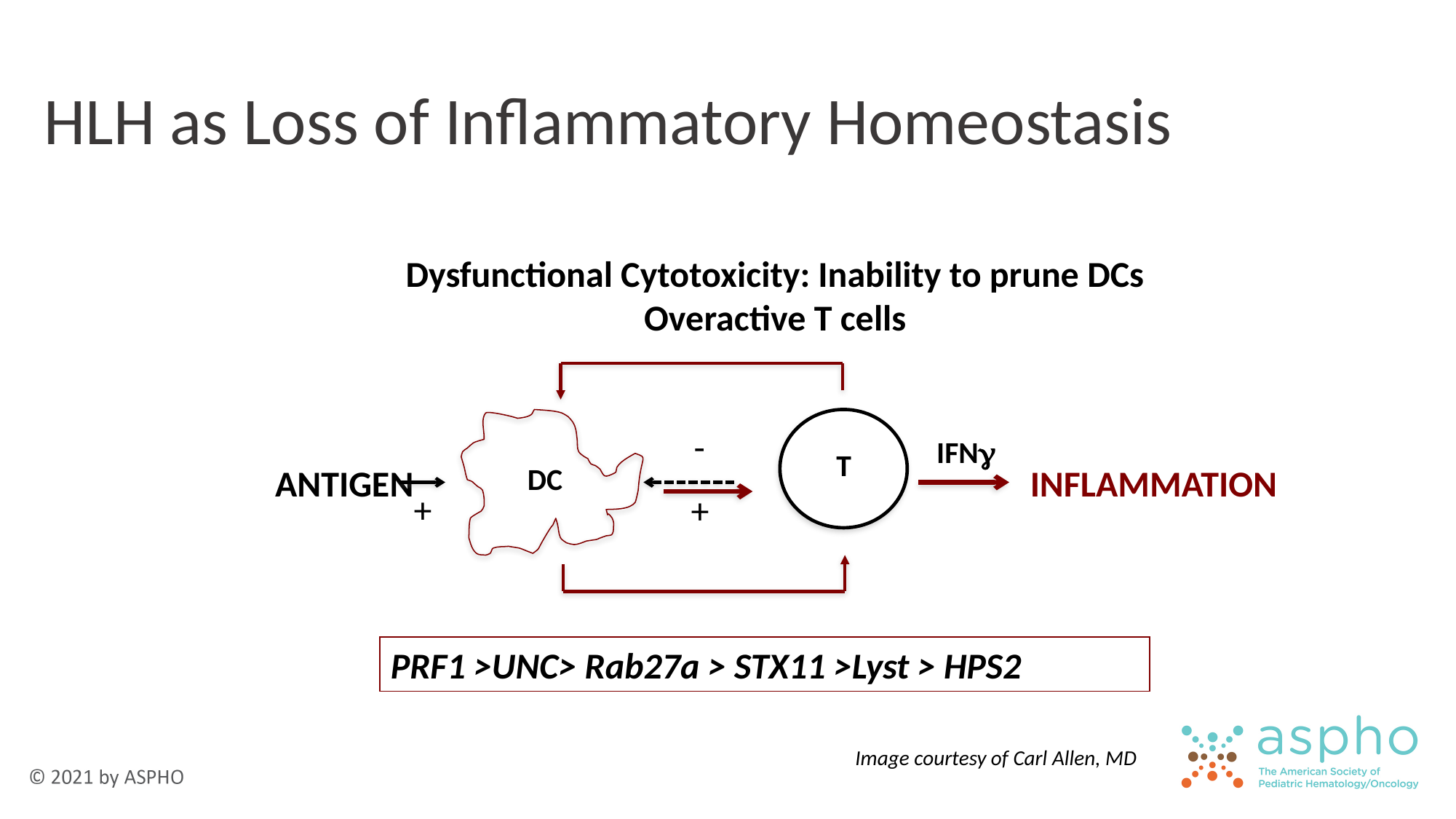

# HLH as Loss of Inflammatory Homeostasis

Dysfunctional Cytotoxicity: Inability to prune DCs
Overactive T cells

-
IFNγ
T
ANTIGEN
DC
INFLAMMATION
+
+
PRF1 >UNC> Rab27a > STX11 >Lyst > HPS2
Image courtesy of Carl Allen, MD